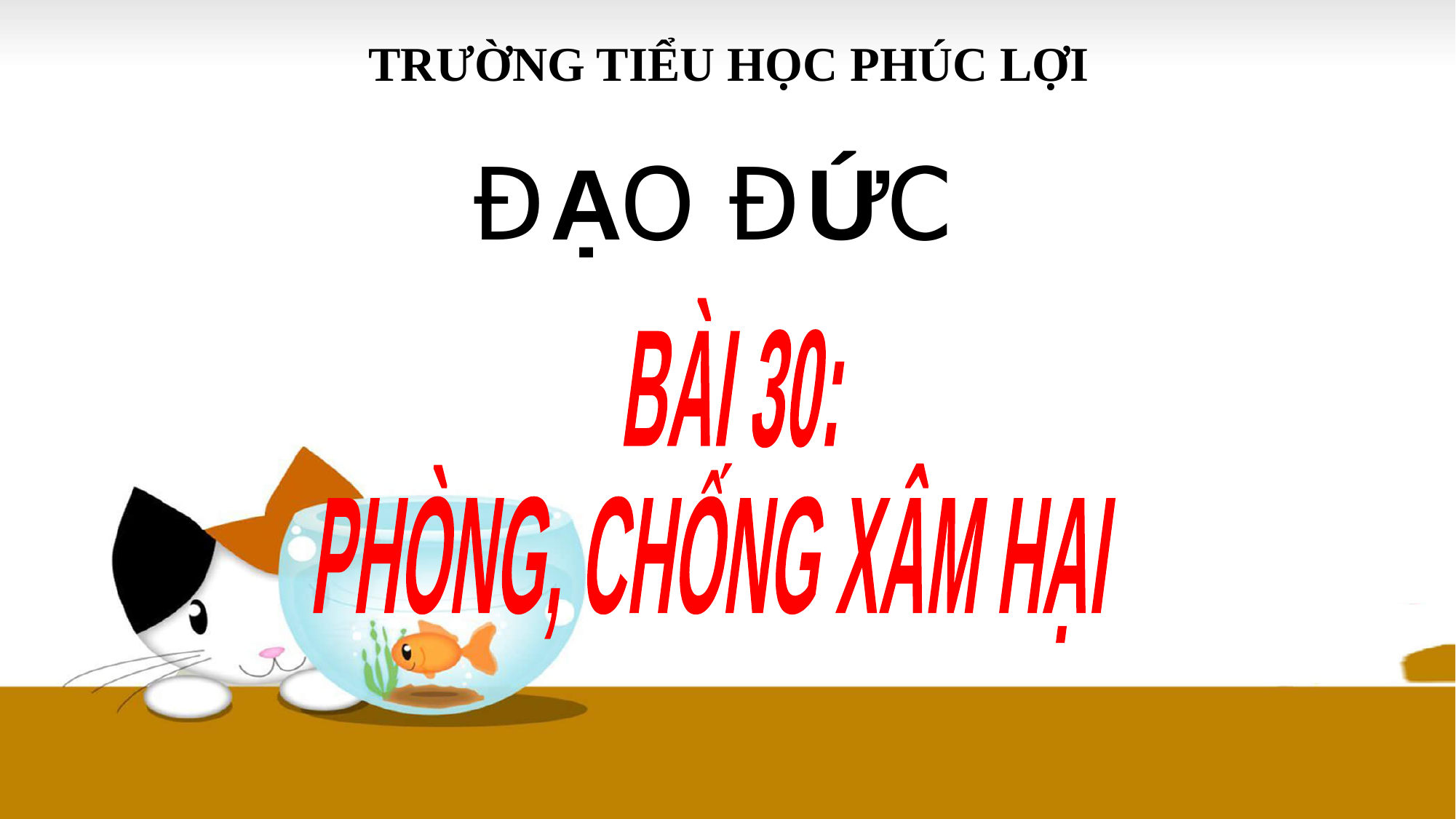

TRƯỜNG TIỂU HỌC PHÚC LỢI
ĐẠO ĐỨC
BÀI 30:
PHÒNG, CHỐNG XÂM HẠI